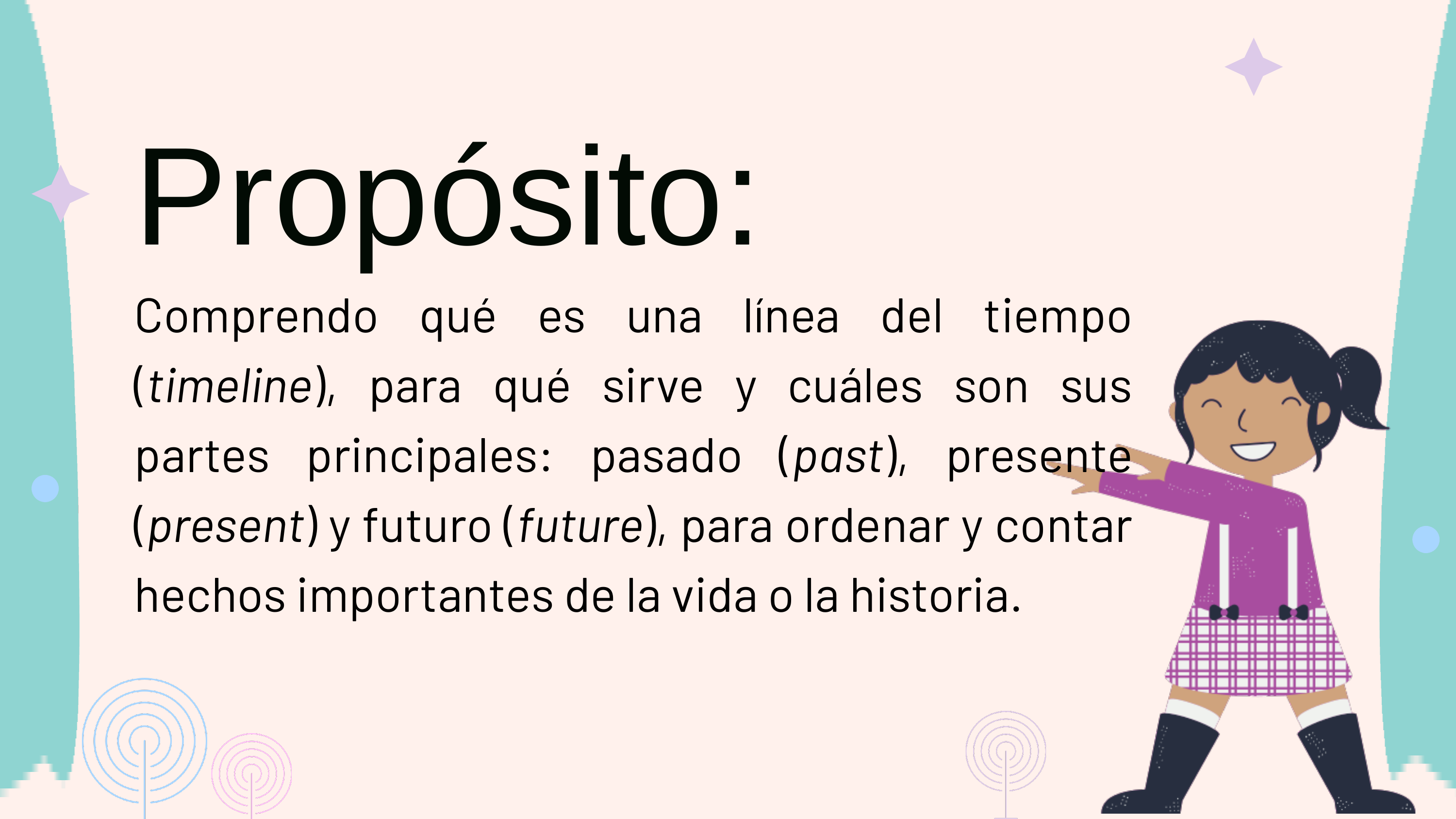

Propósito:
Comprendo qué es una línea del tiempo (timeline), para qué sirve y cuáles son sus partes principales: pasado (past), presente (present) y futuro (future), para ordenar y contar hechos importantes de la vida o la historia.